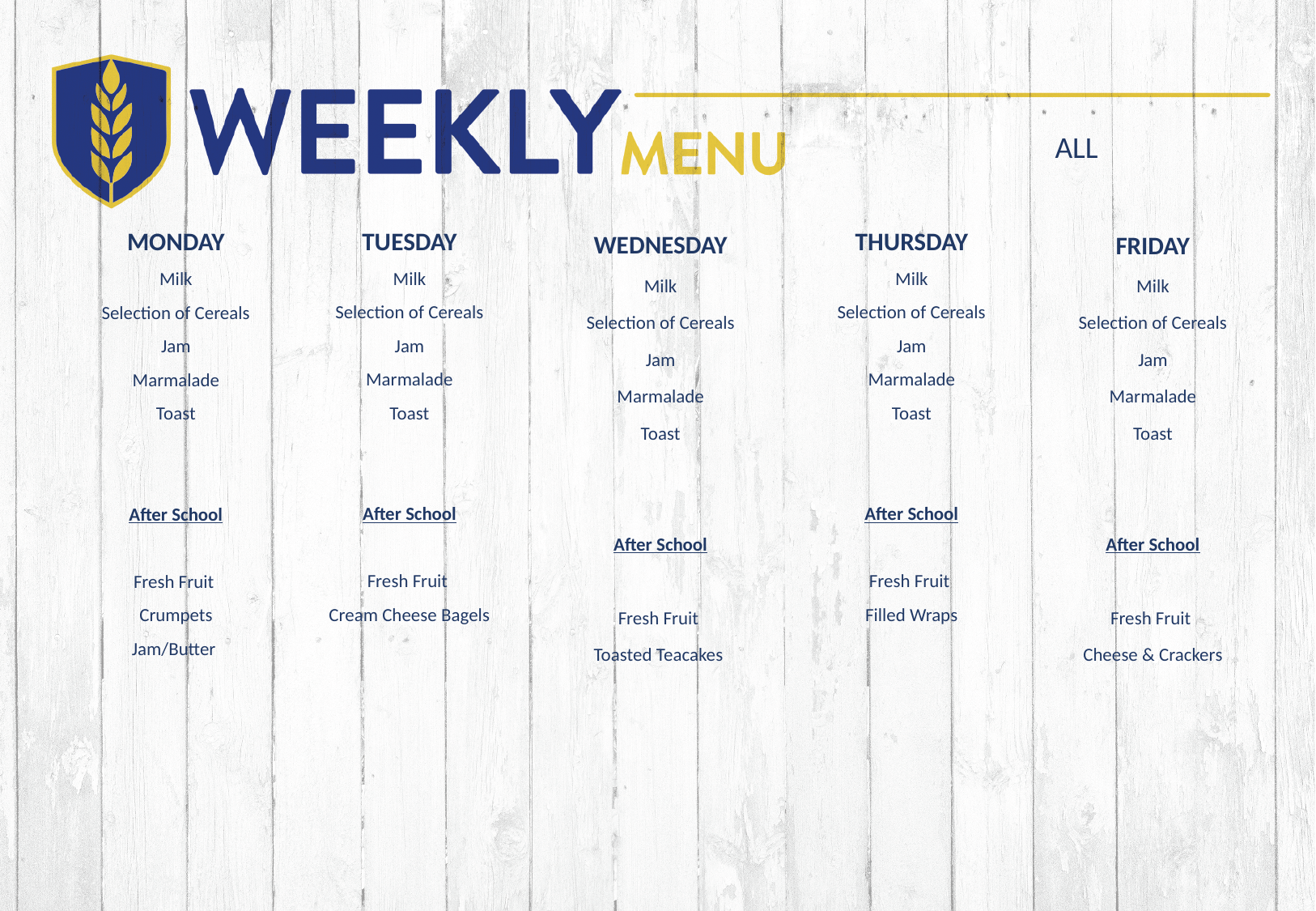

ALL
TUESDAY
Milk
Selection of Cereals
Jam
Marmalade
Toast

After School

Fresh Fruit
Cream Cheese Bagels

WEDNESDAY
Milk
Selection of Cereals
Jam
Marmalade
Toast

After School

Fresh Fruit
Toasted Teacakes

THURSDAY
Milk
Selection of Cereals
Jam
Marmalade
Toast

After School

Fresh Fruit
Filled Wraps
MONDAY
Milk
Selection of Cereals
Jam
Marmalade
Toast

After School

Fresh Fruit
Crumpets
Jam/Butter
FRIDAY
Milk
Selection of Cereals
Jam
Marmalade
Toast

After School

Fresh Fruit
Cheese & Crackers